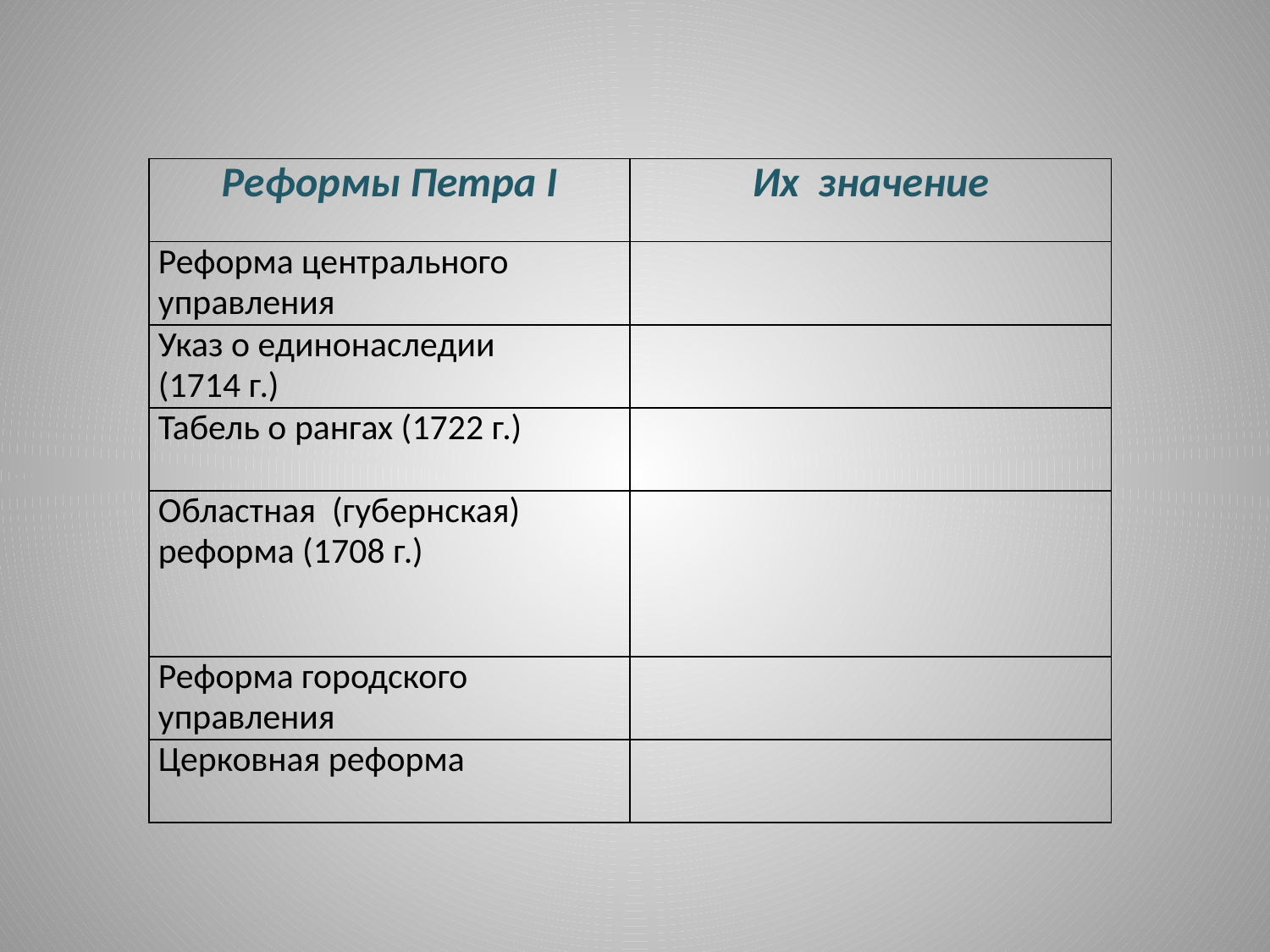

| Реформы Петра I | Их значение |
| --- | --- |
| Реформа центрального управления |  |
| Указ о единонаследии (1714 г.) |  |
| Табель о рангах (1722 г.) |  |
| Областная (губернская) реформа (1708 г.) |  |
| Реформа городского управления |  |
| Церковная реформа |  |